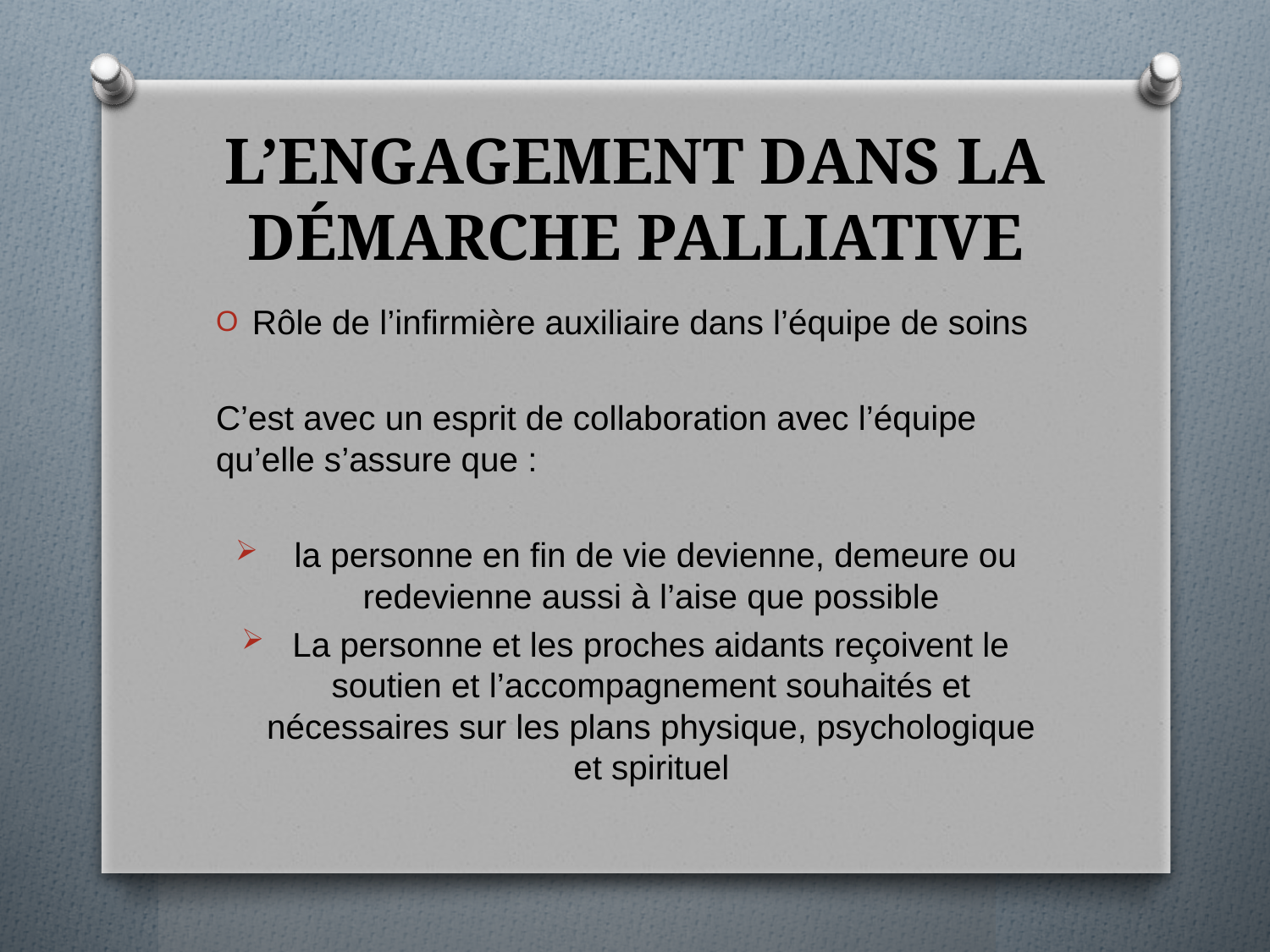

# L’ENGAGEMENT DANS LA DÉMARCHE PALLIATIVE
Rôle de l’infirmière auxiliaire dans l’équipe de soins

C’est avec un esprit de collaboration avec l’équipe qu’elle s’assure que :

 la personne en fin de vie devienne, demeure ou redevienne aussi à l’aise que possible
La personne et les proches aidants reçoivent le soutien et l’accompagnement souhaités et nécessaires sur les plans physique, psychologique et spirituel